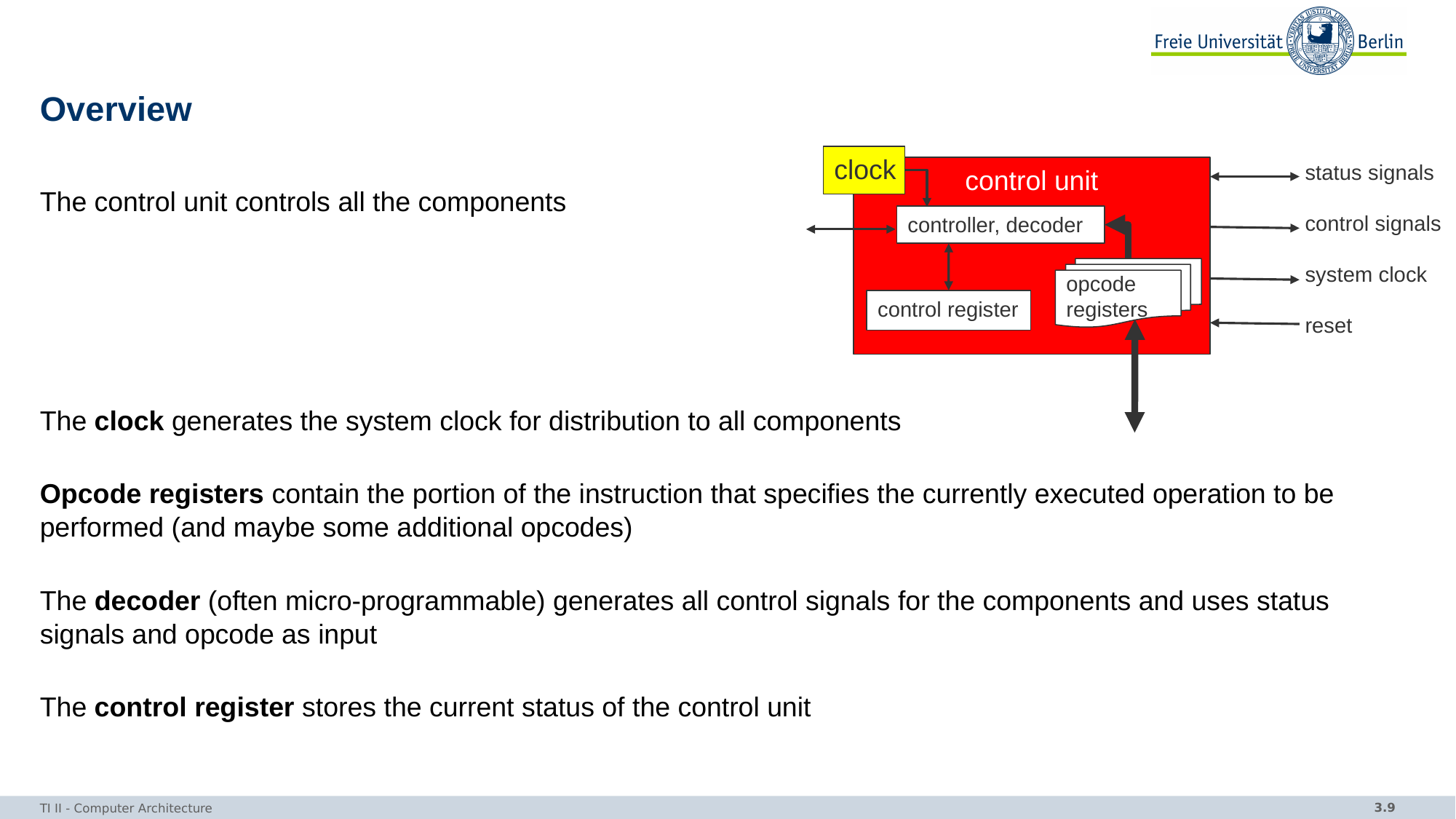

# Overview
clock
status signals

control signals

system clock

reset
control unit
controller, decoder
opcode
registers
control register

The control unit controls all the components

The clock generates the system clock for distribution to all components

Opcode registers contain the portion of the instruction that specifies the currently executed operation to be performed (and maybe some additional opcodes)

The decoder (often micro-programmable) generates all control signals for the components and uses status signals and opcode as input

The control register stores the current status of the control unit

TI II - Computer Architecture